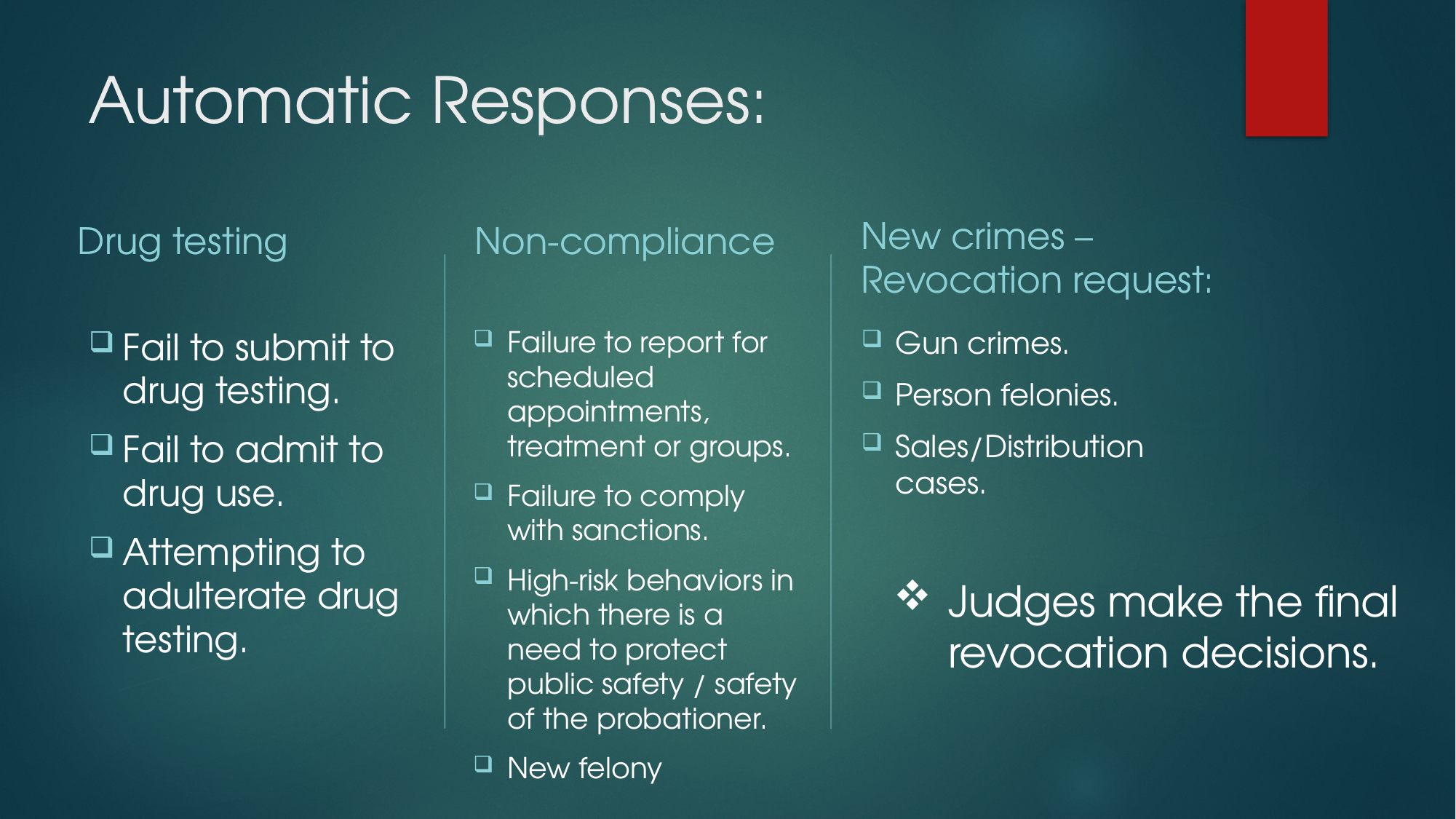

# Automatic Responses:
Drug testing
Non-compliance
New crimes – Revocation request:
Fail to submit to drug testing.
Fail to admit to drug use.
Attempting to adulterate drug testing.
Failure to report for scheduled appointments, treatment or groups.
Failure to comply with sanctions.
High-risk behaviors in which there is a need to protect public safety / safety of the probationer.
New felony
Gun crimes.
Person felonies.
Sales/Distribution cases.

Judges make the final revocation decisions.